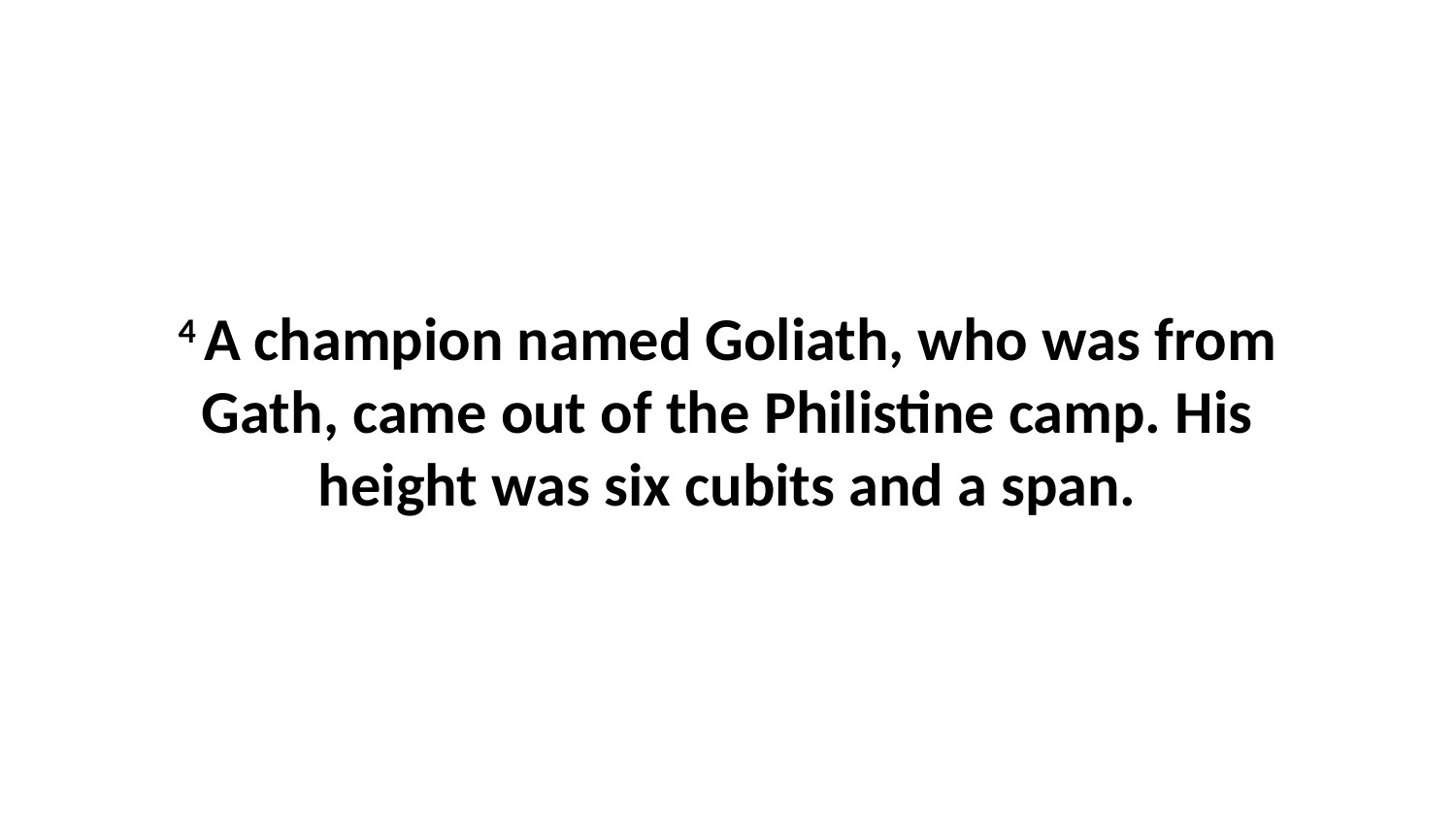

4 A champion named Goliath, who was from Gath, came out of the Philistine camp. His height was six cubits and a span.